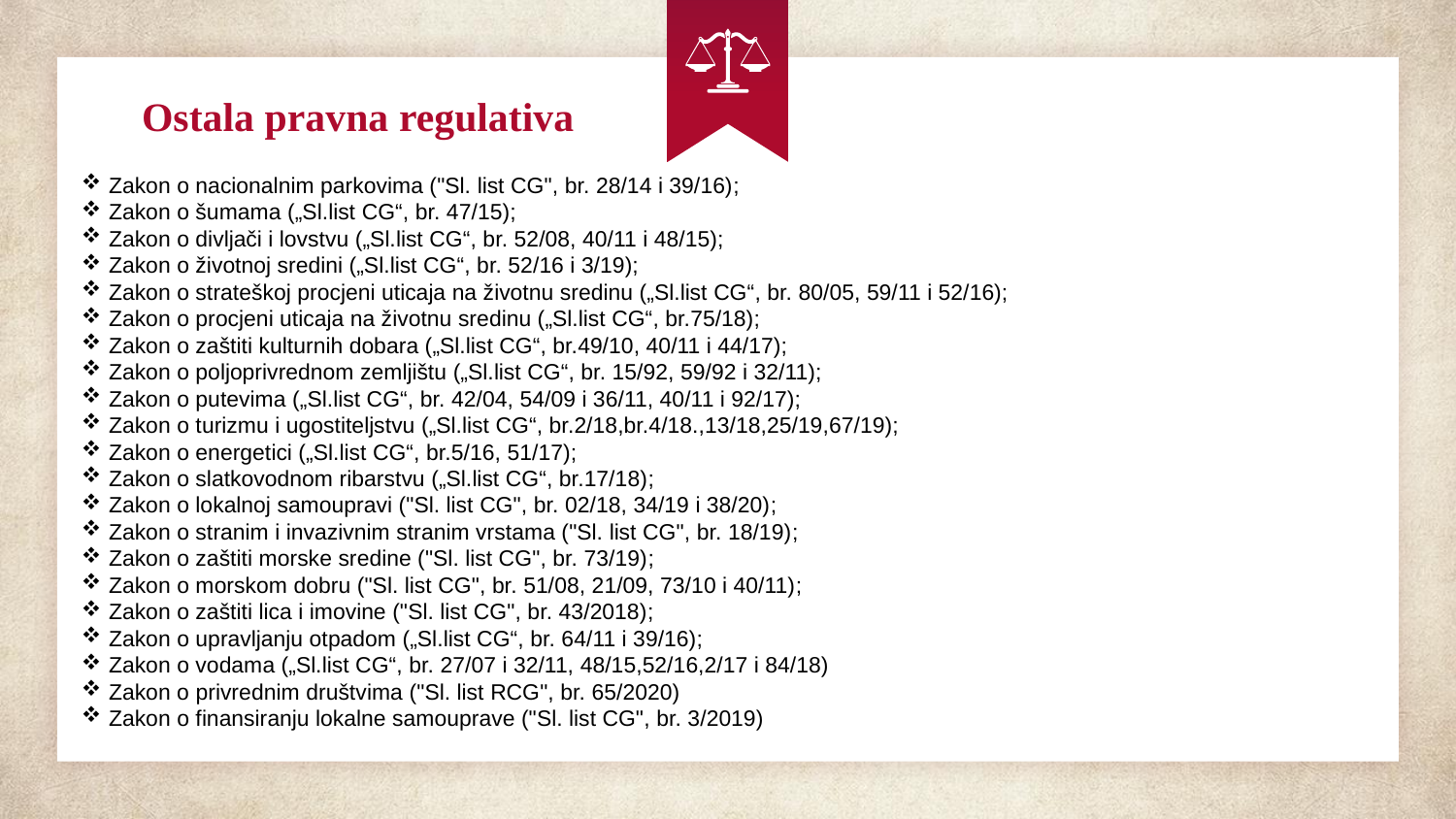

Ostala pravna regulativa
Zakon o nacionalnim parkovima ("Sl. list CG", br. 28/14 i 39/16);
Zakon o šumama („Sl.list CG“, br. 47/15);
Zakon o divljači i lovstvu („Sl.list CG“, br. 52/08, 40/11 i 48/15);
Zakon o životnoj sredini („Sl.list CG“, br. 52/16 i 3/19);
Zakon o strateškoj procjeni uticaja na životnu sredinu („Sl.list CG“, br. 80/05, 59/11 i 52/16);
Zakon o procjeni uticaja na životnu sredinu („Sl.list CG“, br.75/18);
Zakon o zaštiti kulturnih dobara („Sl.list CG“, br.49/10, 40/11 i 44/17);
Zakon o poljoprivrednom zemljištu („Sl.list CG“, br. 15/92, 59/92 i 32/11);
Zakon o putevima („Sl.list CG“, br. 42/04, 54/09 i 36/11, 40/11 i 92/17);
Zakon o turizmu i ugostiteljstvu („Sl.list CG“, br.2/18,br.4/18.,13/18,25/19,67/19);
Zakon o energetici („Sl.list CG“, br.5/16, 51/17);
Zakon o slatkovodnom ribarstvu („Sl.list CG“, br.17/18);
Zakon o lokalnoj samoupravi ("Sl. list CG", br. 02/18, 34/19 i 38/20);
Zakon o stranim i invazivnim stranim vrstama ("Sl. list CG", br. 18/19);
Zakon o zaštiti morske sredine ("Sl. list CG", br. 73/19);
Zakon o morskom dobru ("Sl. list CG", br. 51/08, 21/09, 73/10 i 40/11);
Zakon o zaštiti lica i imovine ("Sl. list CG", br. 43/2018);
Zakon o upravljanju otpadom („Sl.list CG“, br. 64/11 i 39/16);
Zakon o vodama („Sl.list CG“, br. 27/07 i 32/11, 48/15,52/16,2/17 i 84/18)
Zakon o privrednim društvima ("Sl. list RCG", br. 65/2020)
Zakon o finansiranju lokalne samouprave ("Sl. list CG", br. 3/2019)